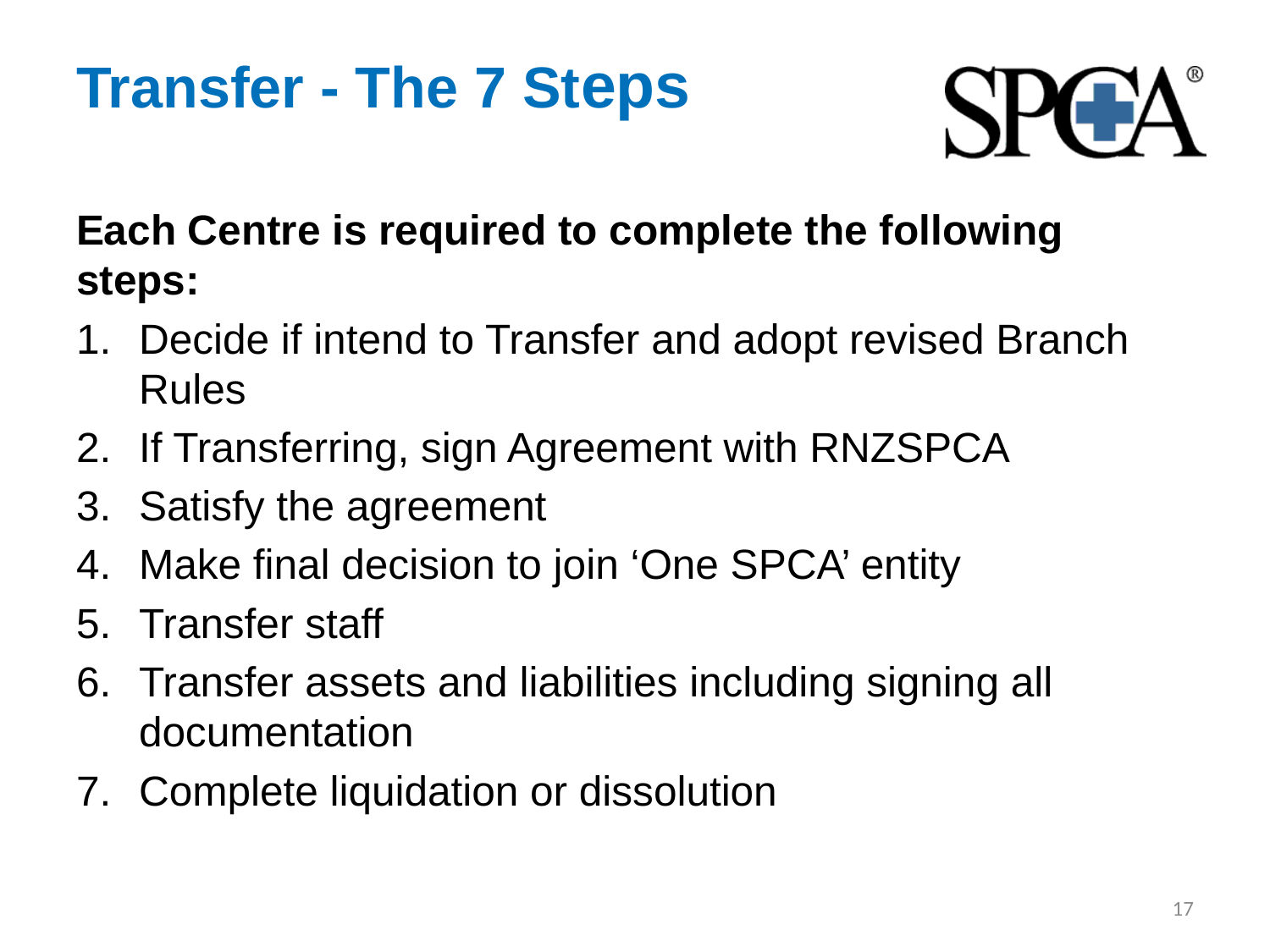

# Transfer - The 7 Steps
Each Centre is required to complete the following steps:
Decide if intend to Transfer and adopt revised Branch Rules
If Transferring, sign Agreement with RNZSPCA
Satisfy the agreement
Make final decision to join ‘One SPCA’ entity
Transfer staff
Transfer assets and liabilities including signing all documentation
Complete liquidation or dissolution

17